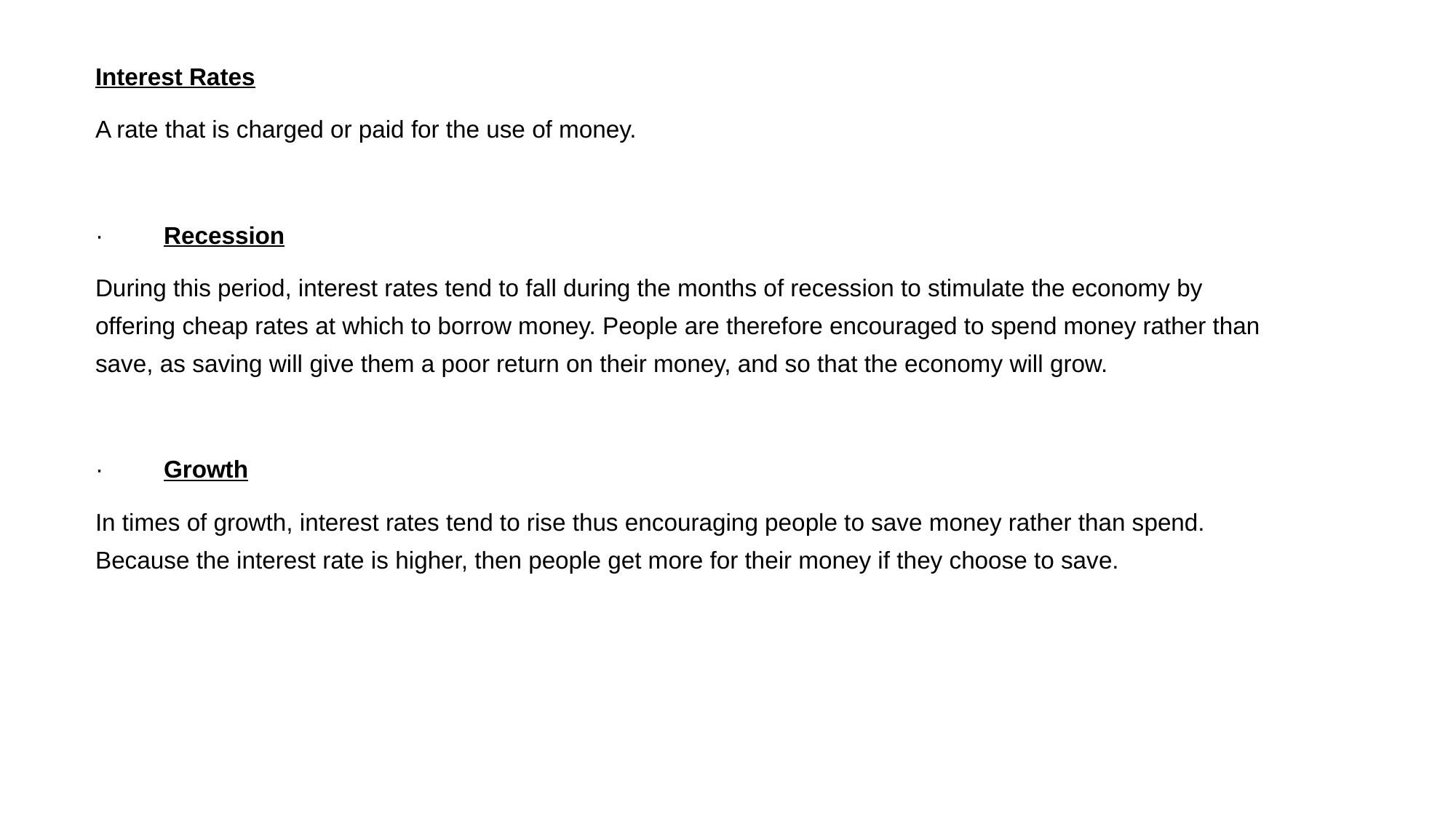

Interest Rates
A rate that is charged or paid for the use of money.

·         Recession
During this period, interest rates tend to fall during the months of recession to stimulate the economy by offering cheap rates at which to borrow money. People are therefore encouraged to spend money rather than save, as saving will give them a poor return on their money, and so that the economy will grow.

·         Growth
In times of growth, interest rates tend to rise thus encouraging people to save money rather than spend. Because the interest rate is higher, then people get more for their money if they choose to save.